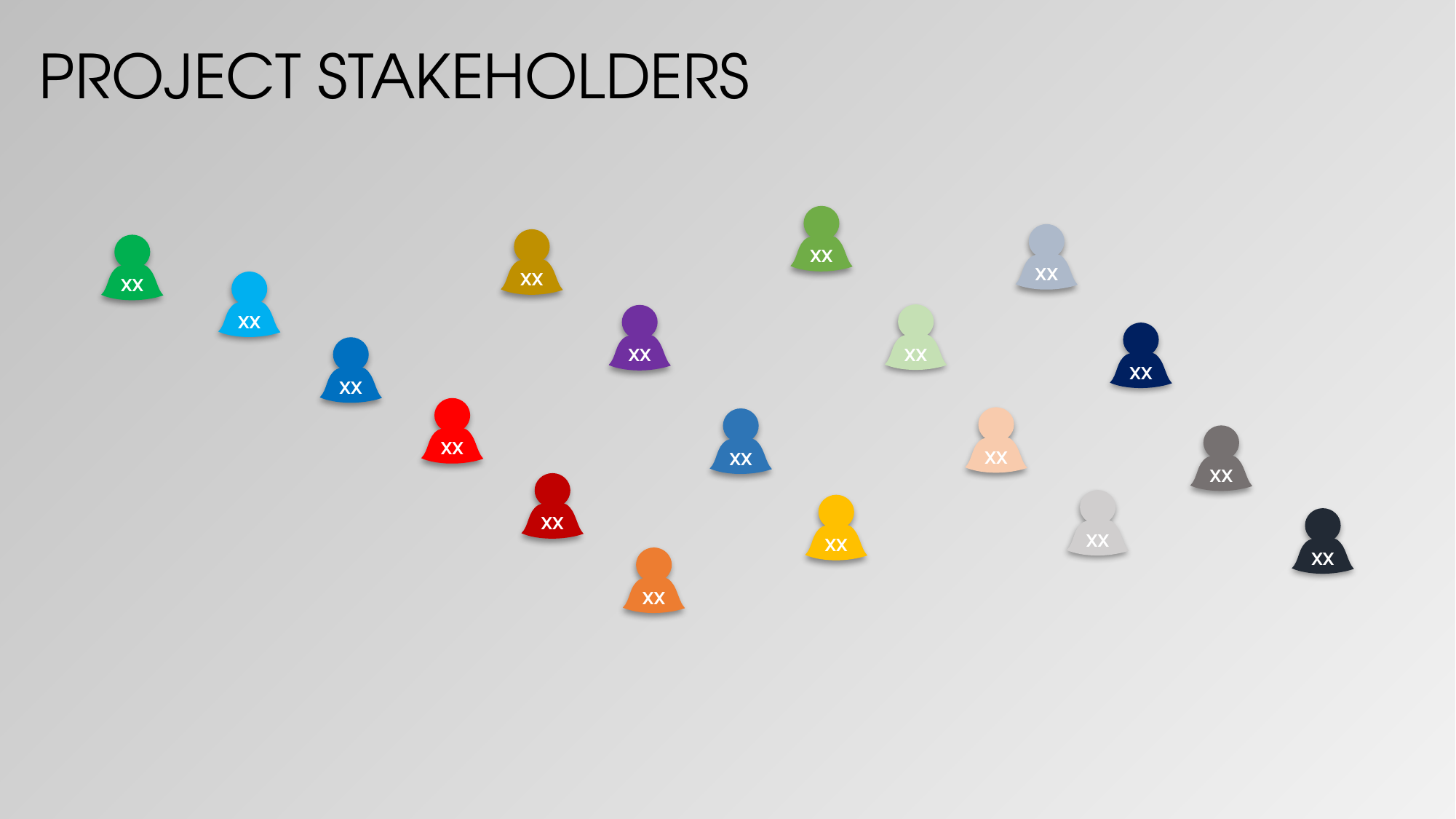

PROJECT STAKEHOLDERS
XX
XX
XX
XX
XX
XX
XX
XX
XX
XX
XX
XX
XX
XX
XX
XX
XX
XX